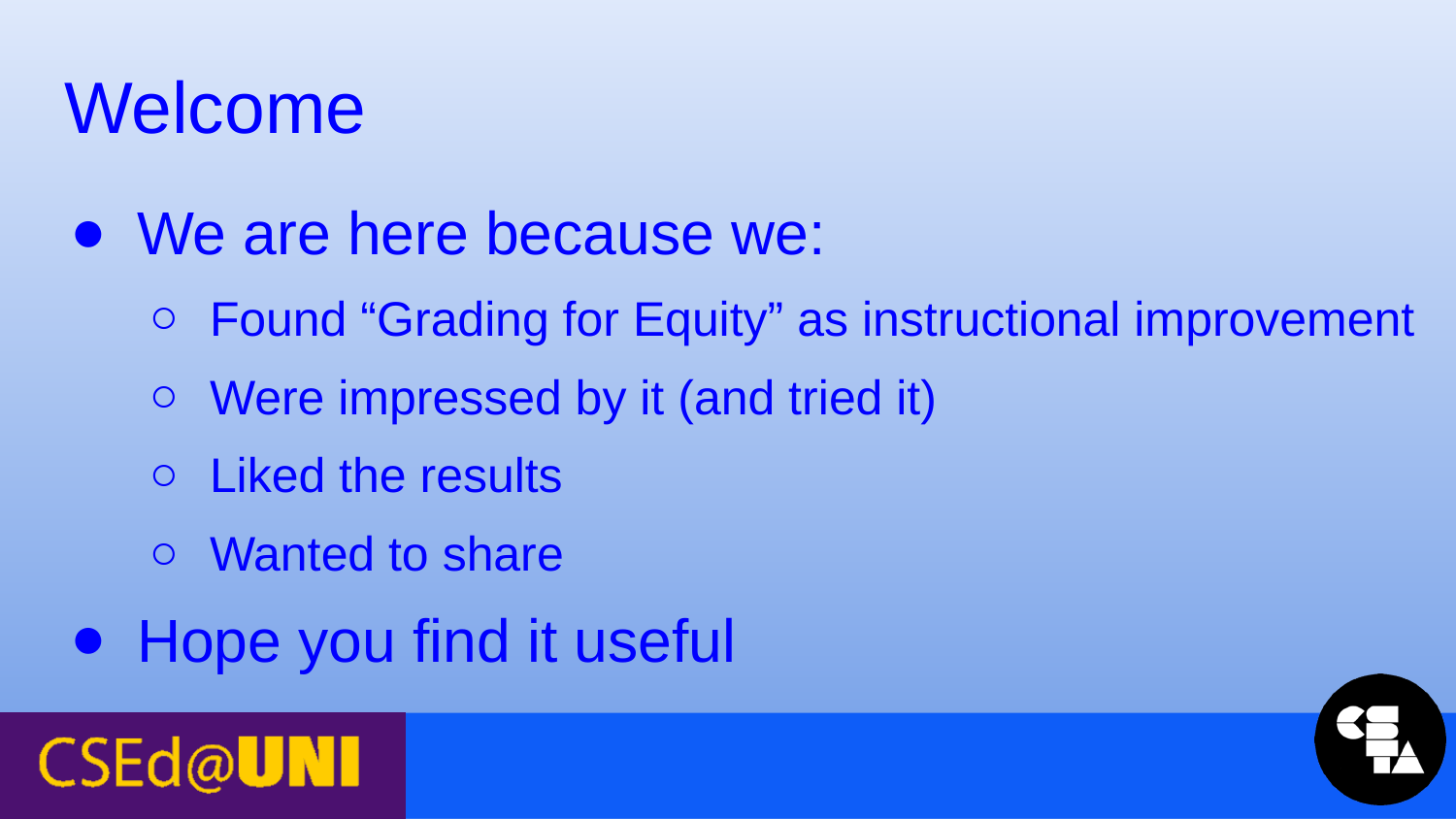

# Welcome
2
We are here because we:
Found “Grading for Equity” as instructional improvement
Were impressed by it (and tried it)
Liked the results
Wanted to share
Hope you find it useful